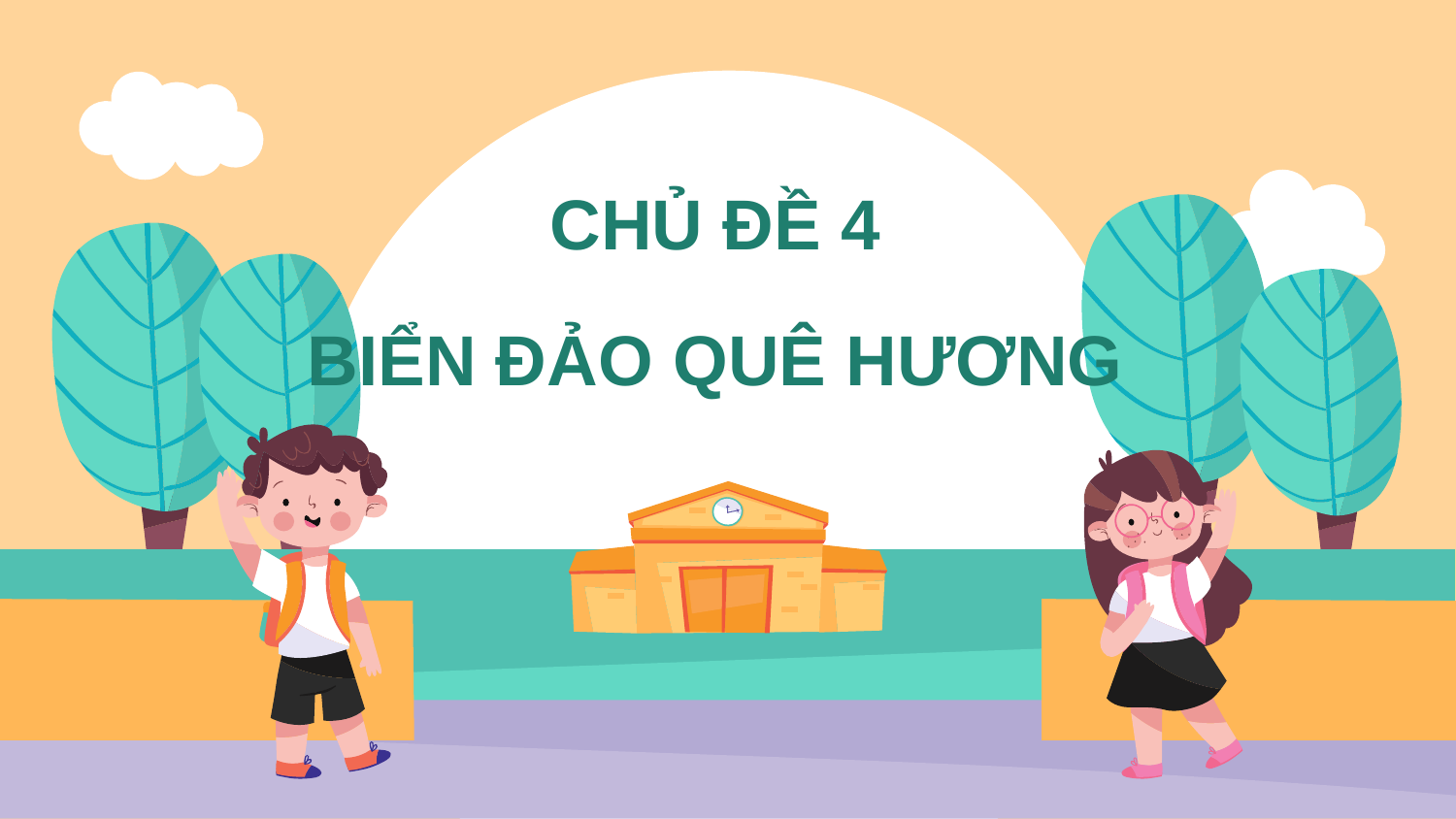

# CHỦ ĐỀ 4 BIỂN ĐẢO QUÊ HƯƠNG